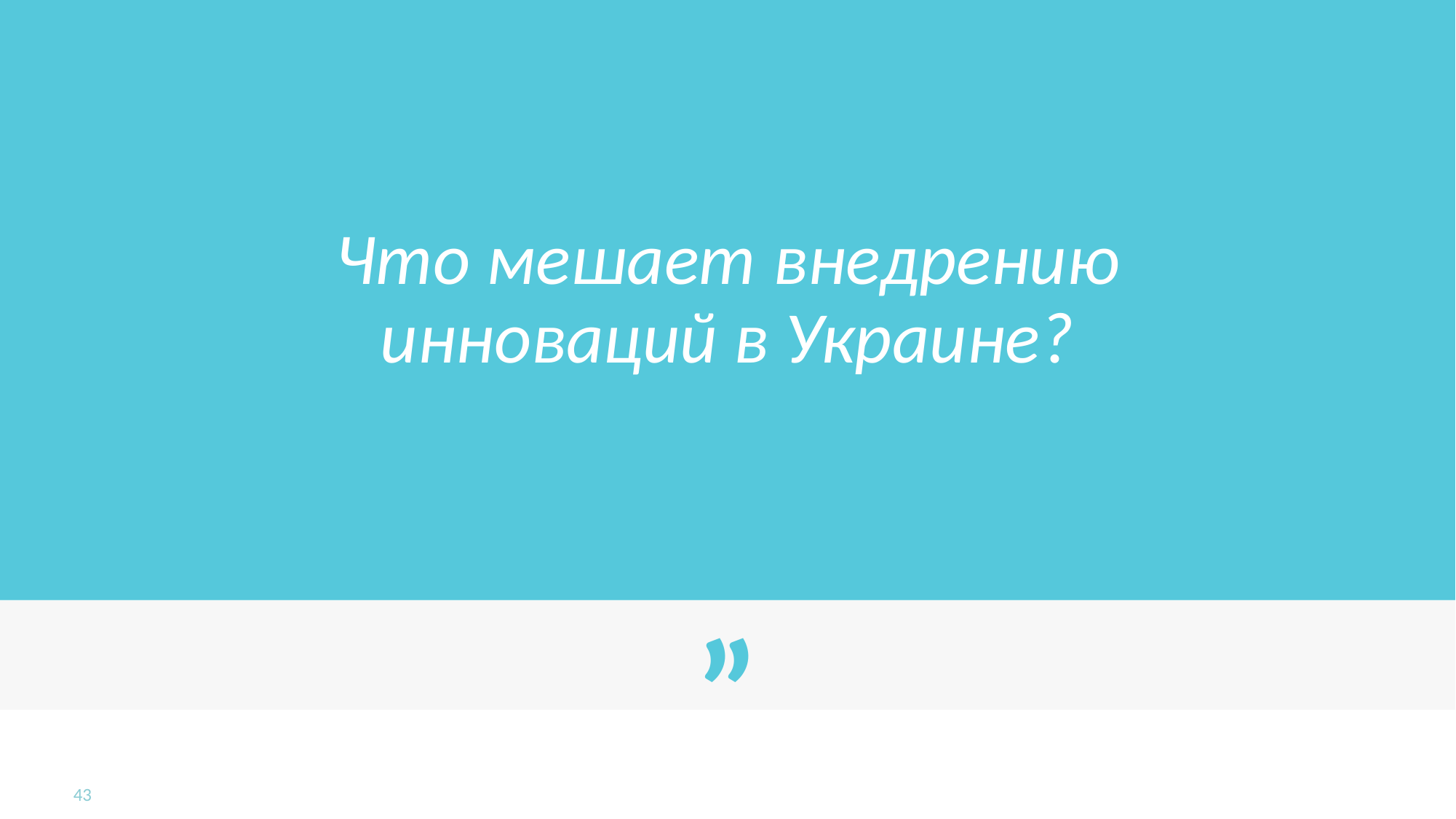

Что мешает внедрению инноваций в Украине?
43